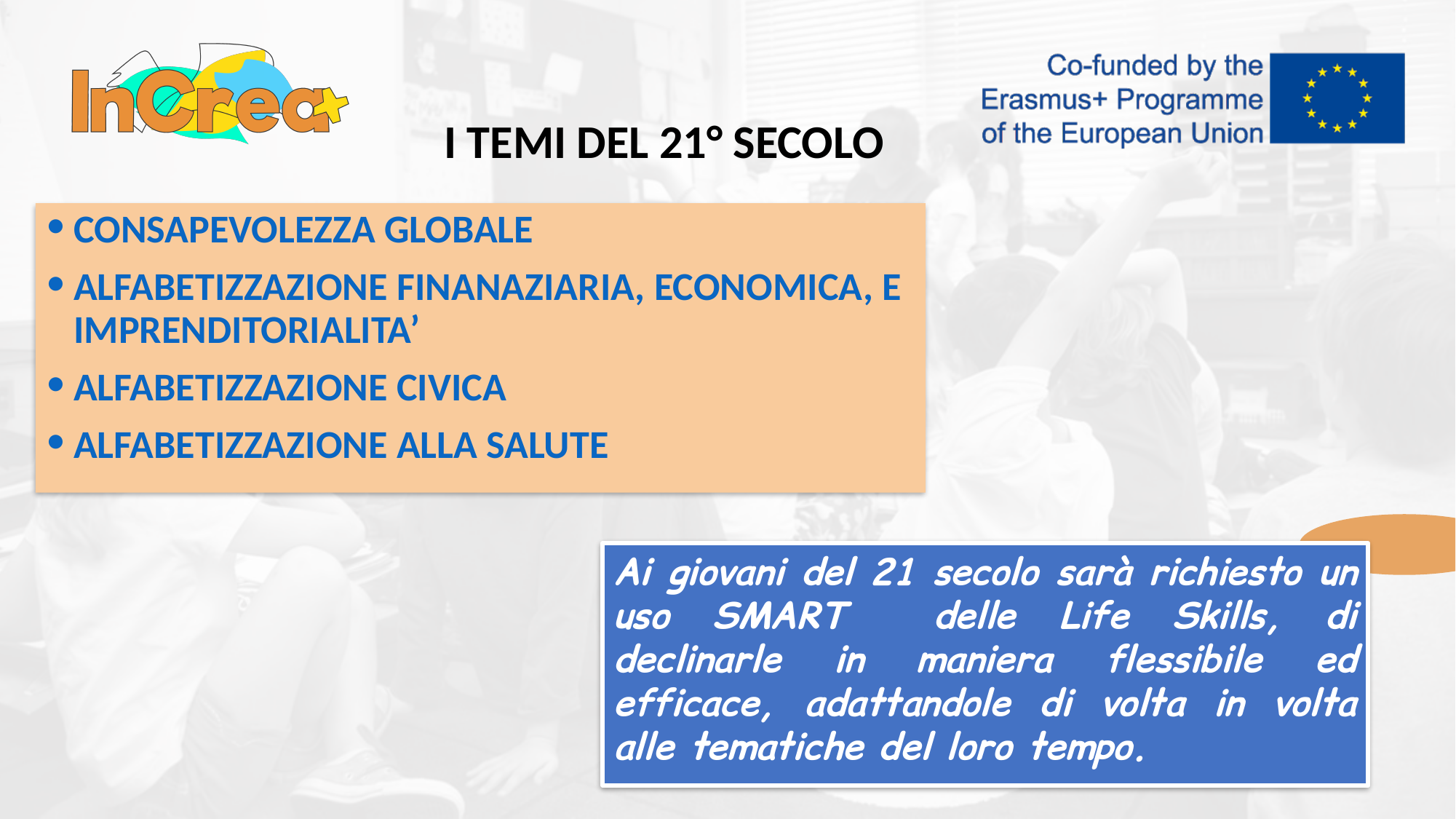

I TEMI DEL 21° SECOLO
CONSAPEVOLEZZA GLOBALE
ALFABETIZZAZIONE FINANAZIARIA, ECONOMICA, E IMPRENDITORIALITA’
ALFABETIZZAZIONE CIVICA
ALFABETIZZAZIONE ALLA SALUTE

# Ai giovani del 21 secolo sarà richiesto un uso SMART  delle Life Skills, di declinarle in maniera flessibile ed efficace, adattandole di volta in volta alle tematiche del loro tempo.